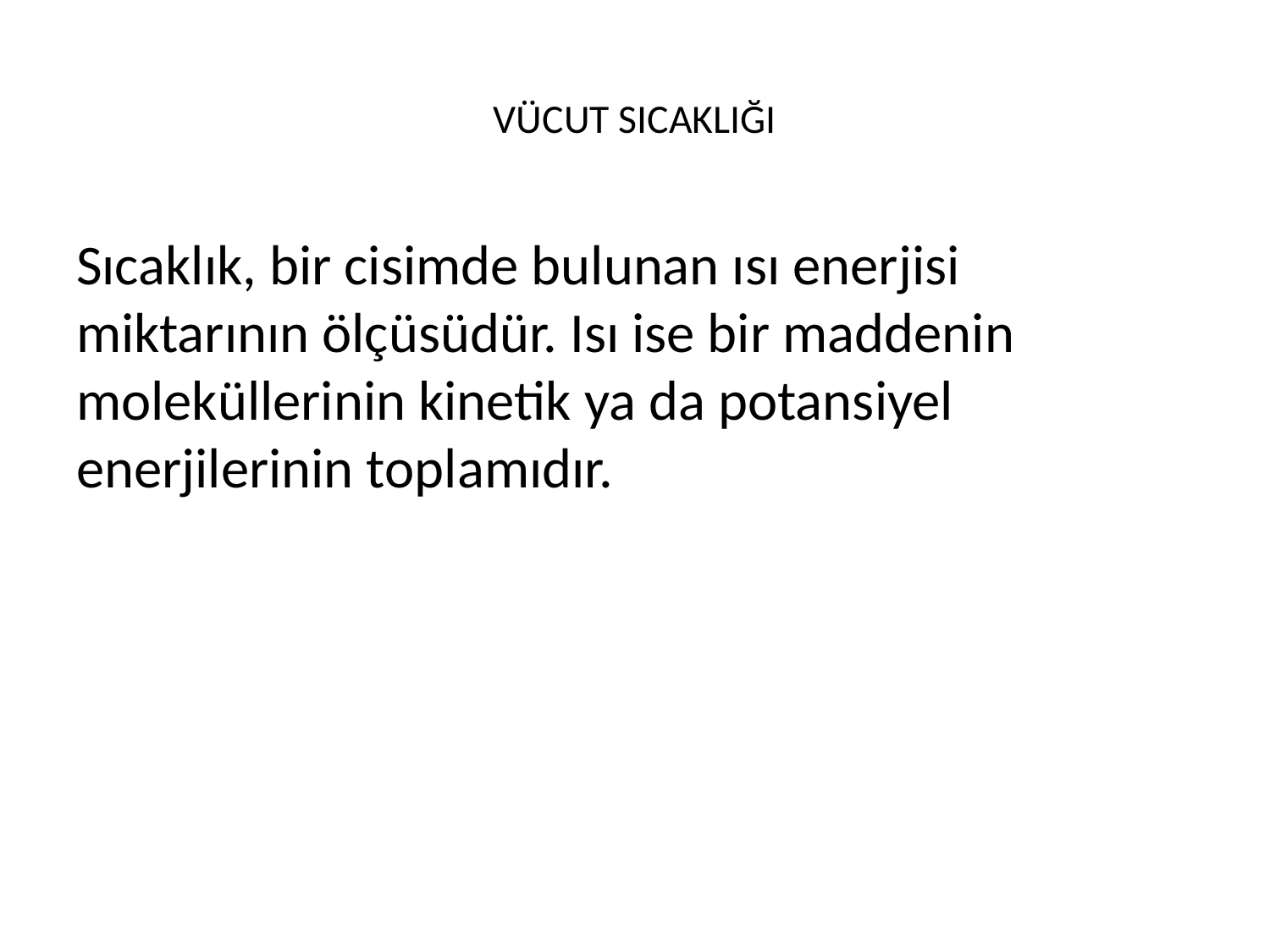

# VÜCUT SICAKLIĞI
Sıcaklık, bir cisimde bulunan ısı enerjisi miktarının ölçüsüdür. Isı ise bir maddenin moleküllerinin kinetik ya da potansiyel enerjilerinin toplamıdır.